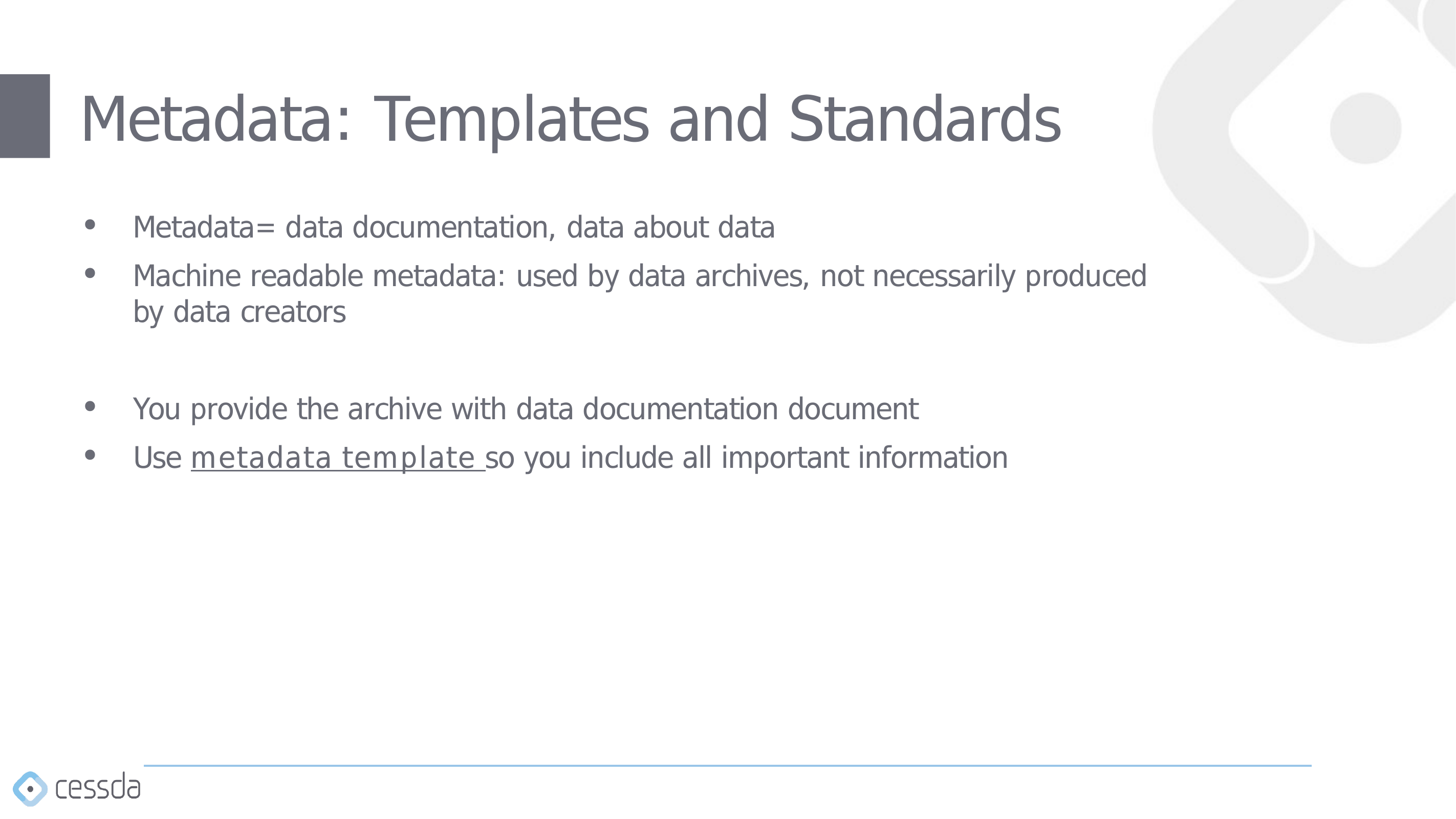

# Metadata: Templates and Standards
Metadata= data documentation, data about data
Machine readable metadata: used by data archives, not necessarily produced by data creators

You provide the archive with data documentation document
Use metadata template so you include all important information